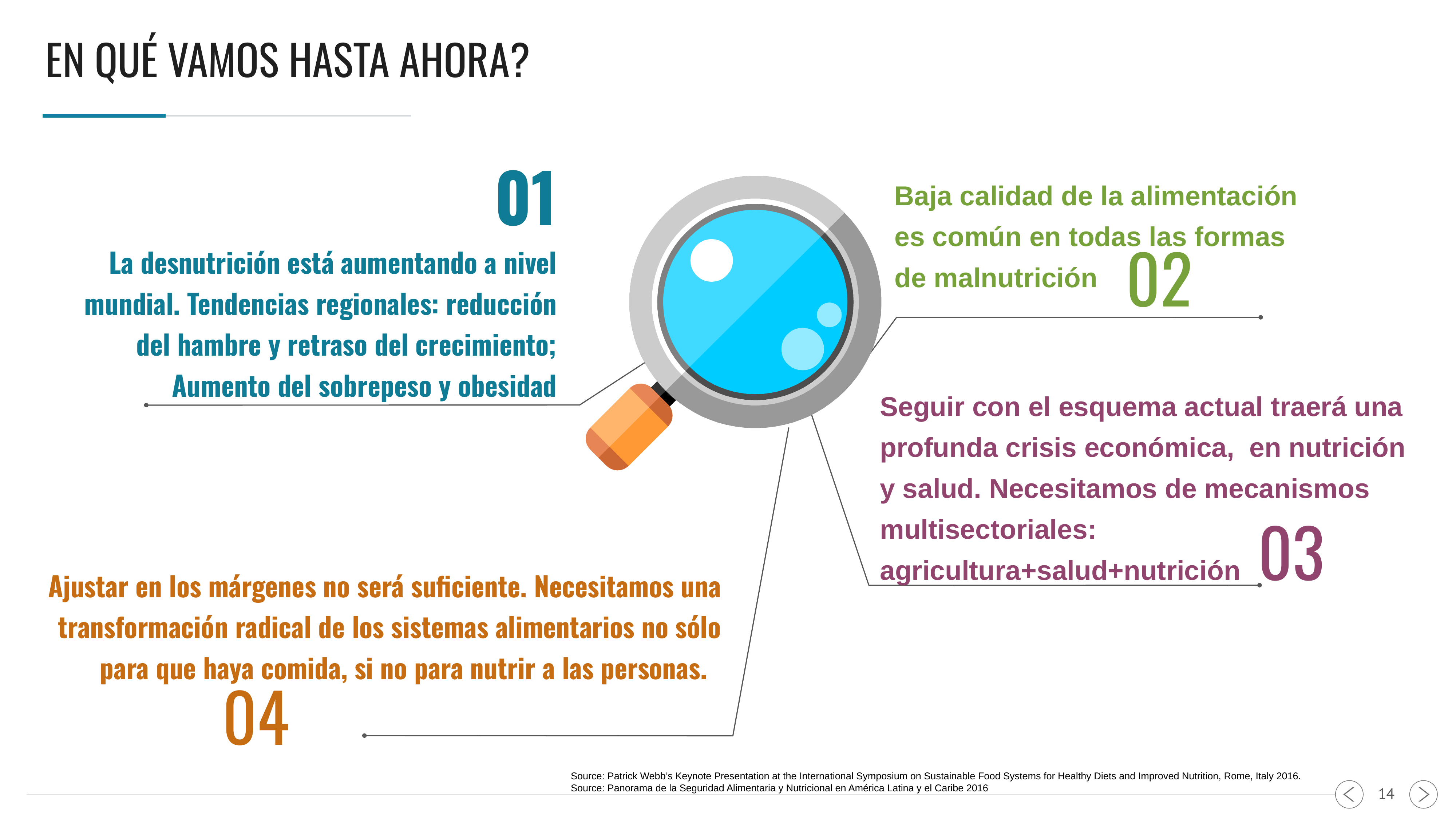

EN QUÉ VAMOS HASTA AHORA?
01
La desnutrición está aumentando a nivel mundial. Tendencias regionales: reducción del hambre y retraso del crecimiento; Aumento del sobrepeso y obesidad
Baja calidad de la alimentación es común en todas las formas de malnutrición

02

Seguir con el esquema actual traerá una profunda crisis económica,  en nutrición y salud. Necesitamos de mecanismos multisectoriales: agricultura+salud+nutrición

03
Ajustar en los márgenes no será suficiente. Necesitamos una transformación radical de los sistemas alimentarios no sólo para que haya comida, si no para nutrir a las personas.
04
Source: Patrick Webb’s Keynote Presentation at the International Symposium on Sustainable Food Systems for Healthy Diets and Improved Nutrition, Rome, Italy 2016.
Source: Panorama de la Seguridad Alimentaria y Nutricional en América Latina y el Caribe 2016
14